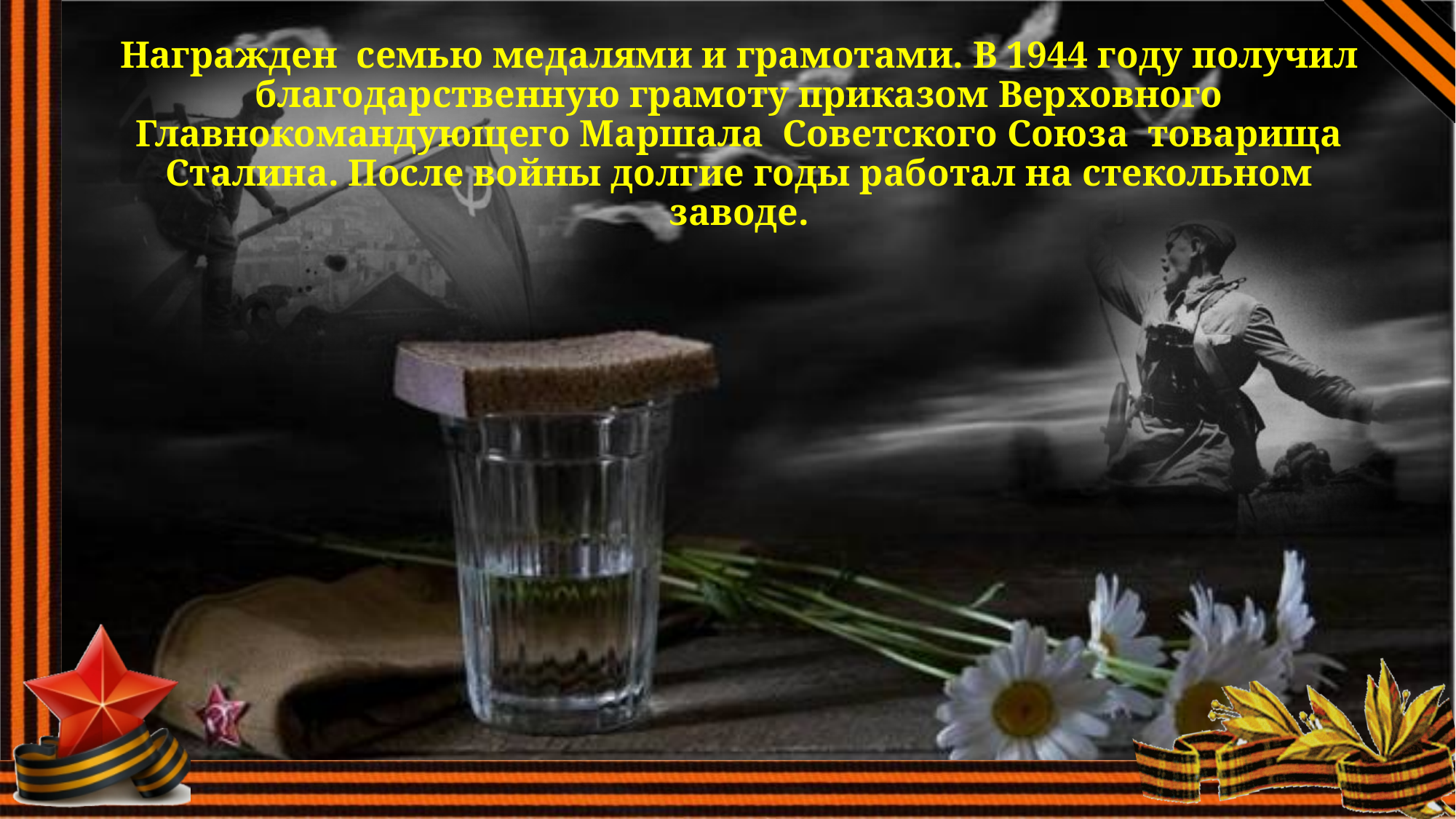

Награжден  семью медалями и грамотами. В 1944 году получил благодарственную грамоту приказом Верховного Главнокомандующего Маршала  Советского Союза  товарища Сталина. После войны долгие годы работал на стекольном заводе.